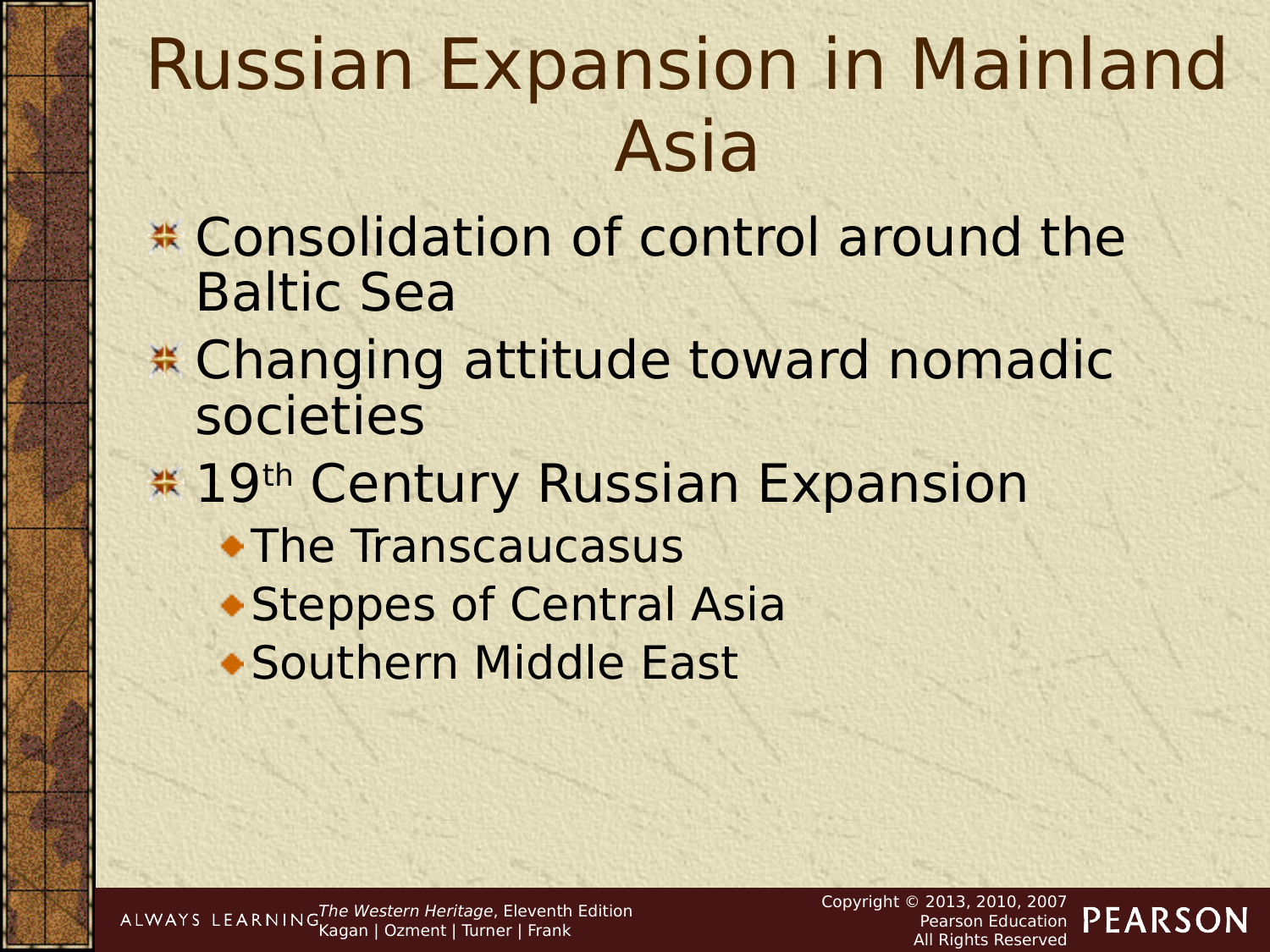

Russian Expansion in Mainland Asia
Consolidation of control around the Baltic Sea
Changing attitude toward nomadic societies
19th Century Russian Expansion
The Transcaucasus
Steppes of Central Asia
Southern Middle East